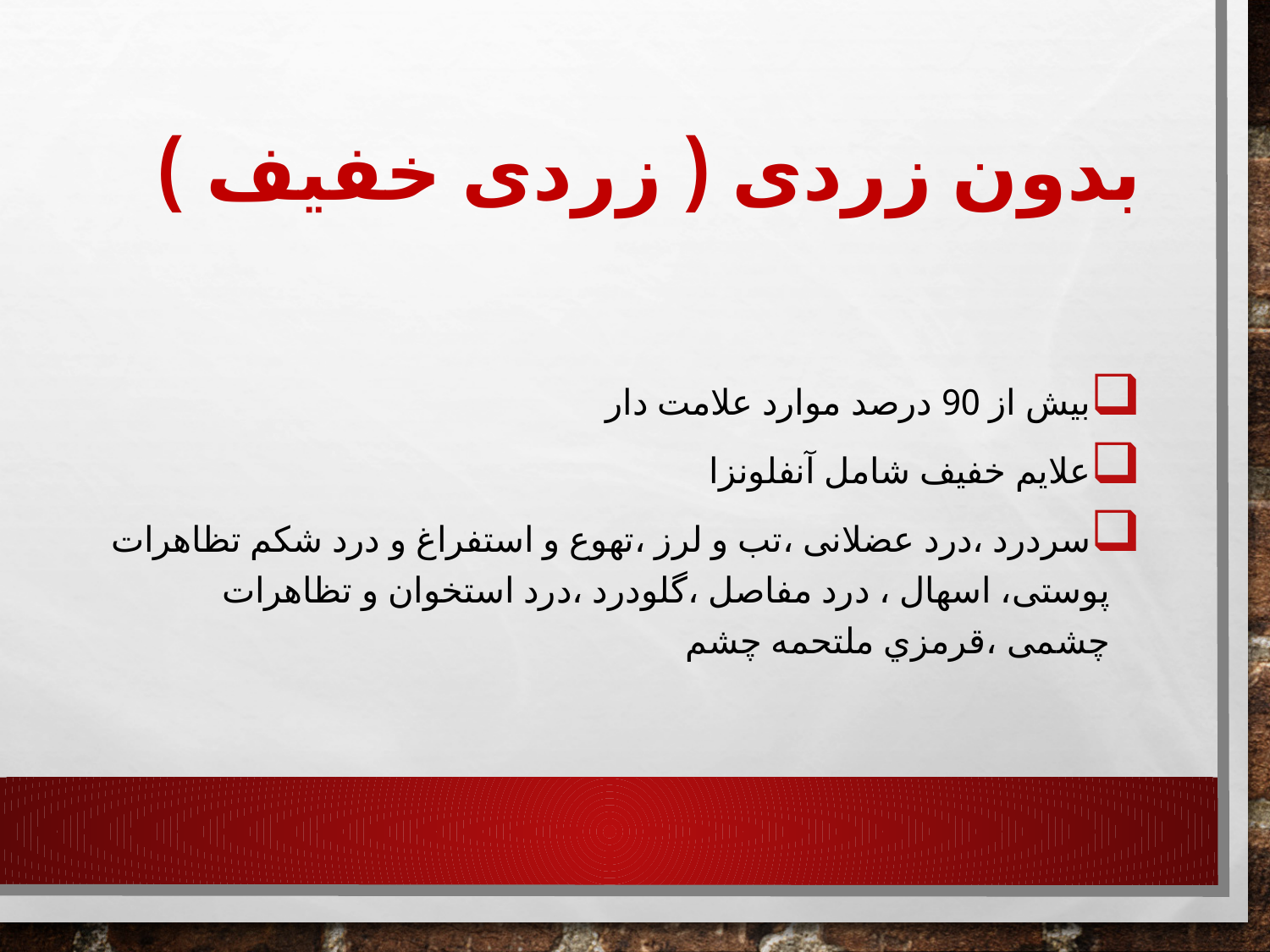

# بدون زردی ( زردی خفیف )
بیش از 90 درصد موارد علامت دار
علایم خفیف شامل آنفلونزا
سردرد ،درد عضلانی ،تب و لرز ،تهوع و استفراغ و درد شکم تظاهرات پوستی، اسهال ، درد مفاصل ،گلودرد ،درد استخوان و تظاهرات چشمی ،قرمزي ملتحمه چشم